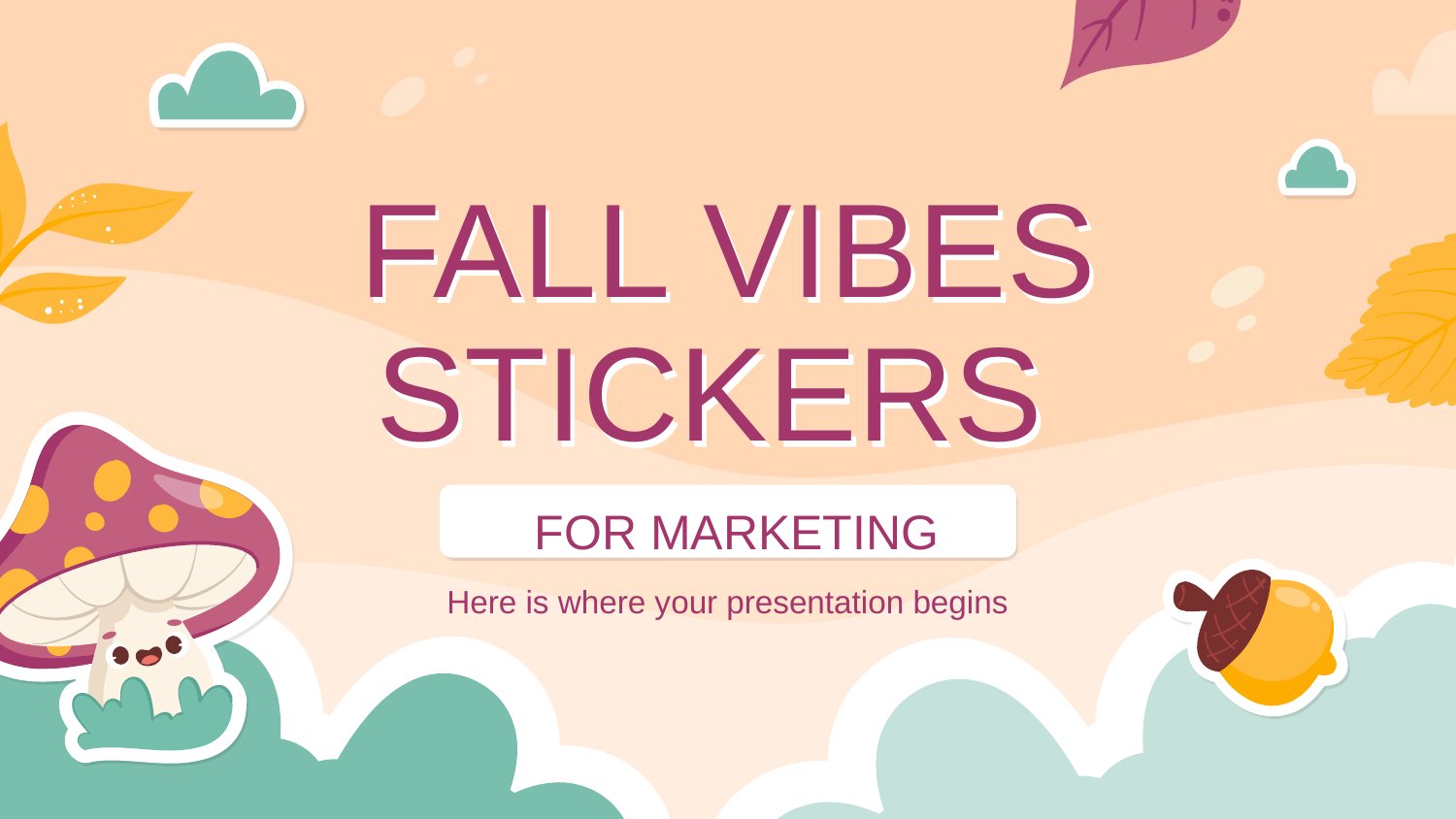

# FALL VIBES STICKERS

FOR MARKETING

Here is where your presentation begins